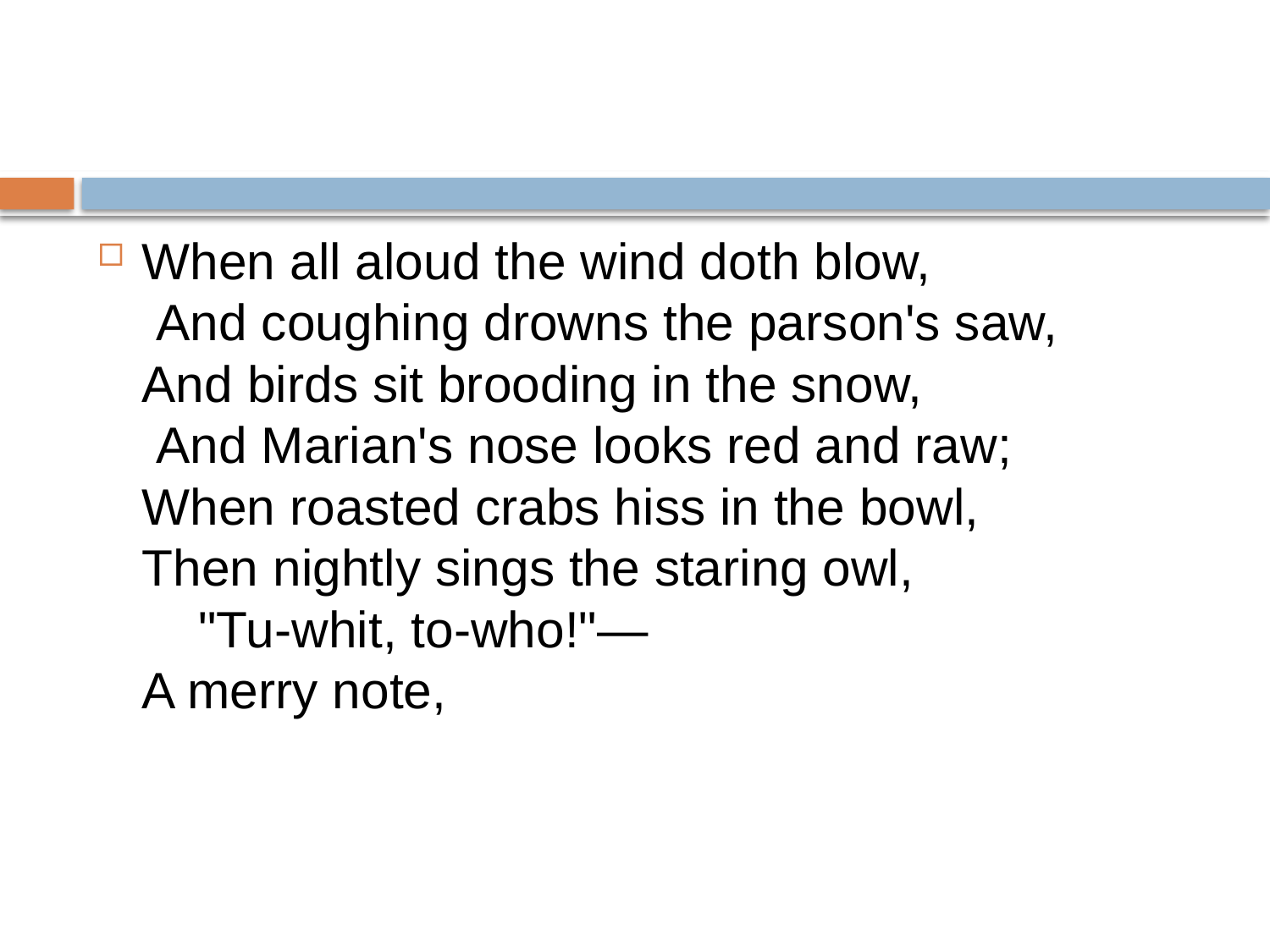

When all aloud the wind doth blow,
 And coughing drowns the parson's saw,
And birds sit brooding in the snow,
 And Marian's nose looks red and raw;
When roasted crabs hiss in the bowl,
Then nightly sings the staring owl,
    "Tu-whit, to-who!"—
A merry note,